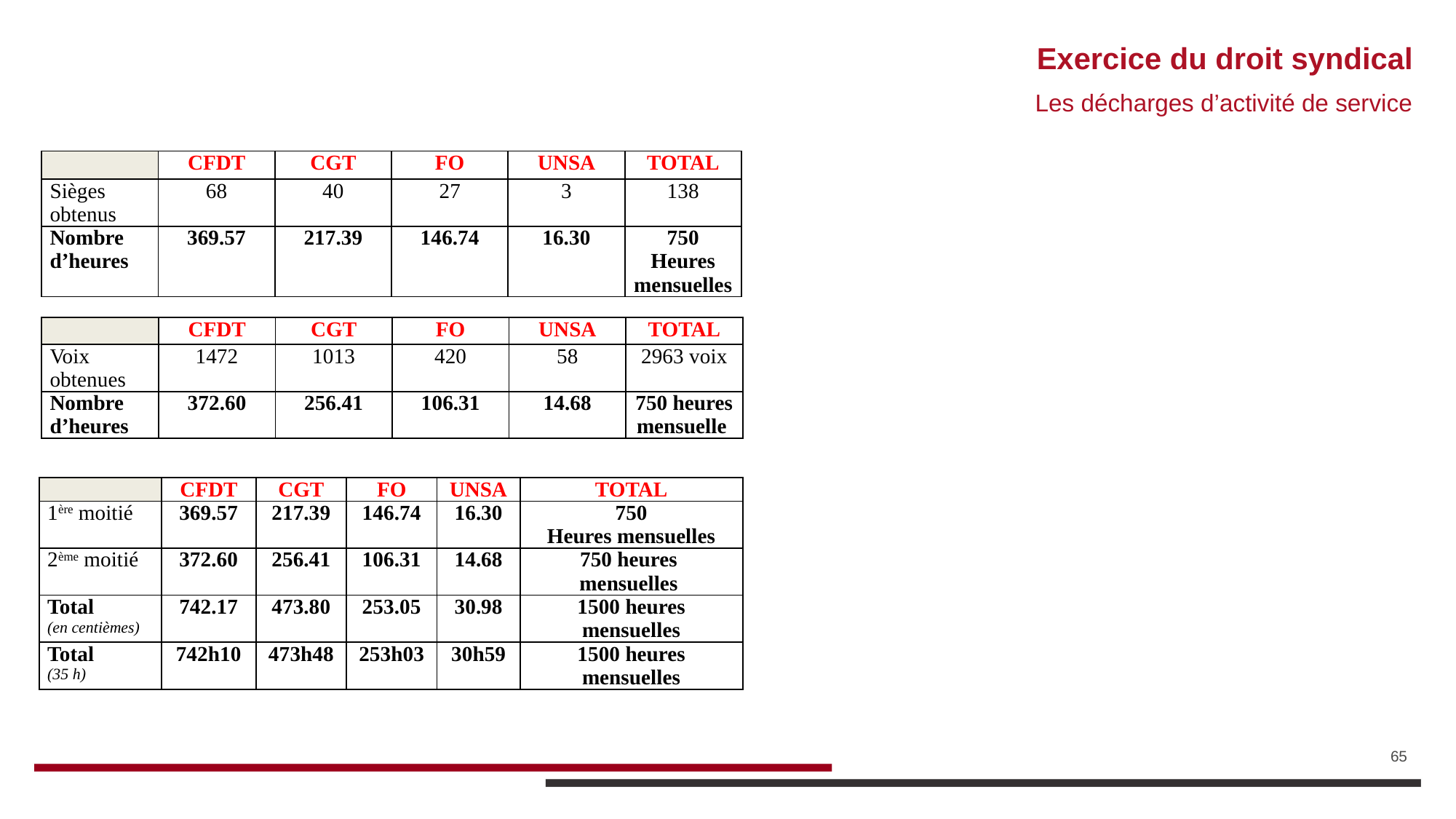

# Exercice du droit syndical
Les décharges d’activité de service
|  | CFDT | CGT | FO | UNSA | TOTAL |
| --- | --- | --- | --- | --- | --- |
| Sièges obtenus | 68 | 40 | 27 | 3 | 138 |
| Nombre d’heures | 369.57 | 217.39 | 146.74 | 16.30 | 750 Heures mensuelles |
|  | CFDT | CGT | FO | UNSA | TOTAL |
| --- | --- | --- | --- | --- | --- |
| Voix obtenues | 1472 | 1013 | 420 | 58 | 2963 voix |
| Nombre d’heures | 372.60 | 256.41 | 106.31 | 14.68 | 750 heures mensuelle |
|  | CFDT | CGT | FO | UNSA | TOTAL |
| --- | --- | --- | --- | --- | --- |
| 1ère moitié | 369.57 | 217.39 | 146.74 | 16.30 | 750 Heures mensuelles |
| 2ème moitié | 372.60 | 256.41 | 106.31 | 14.68 | 750 heures mensuelles |
| Total (en centièmes) | 742.17 | 473.80 | 253.05 | 30.98 | 1500 heures mensuelles |
| Total (35 h) | 742h10 | 473h48 | 253h03 | 30h59 | 1500 heures mensuelles |
65